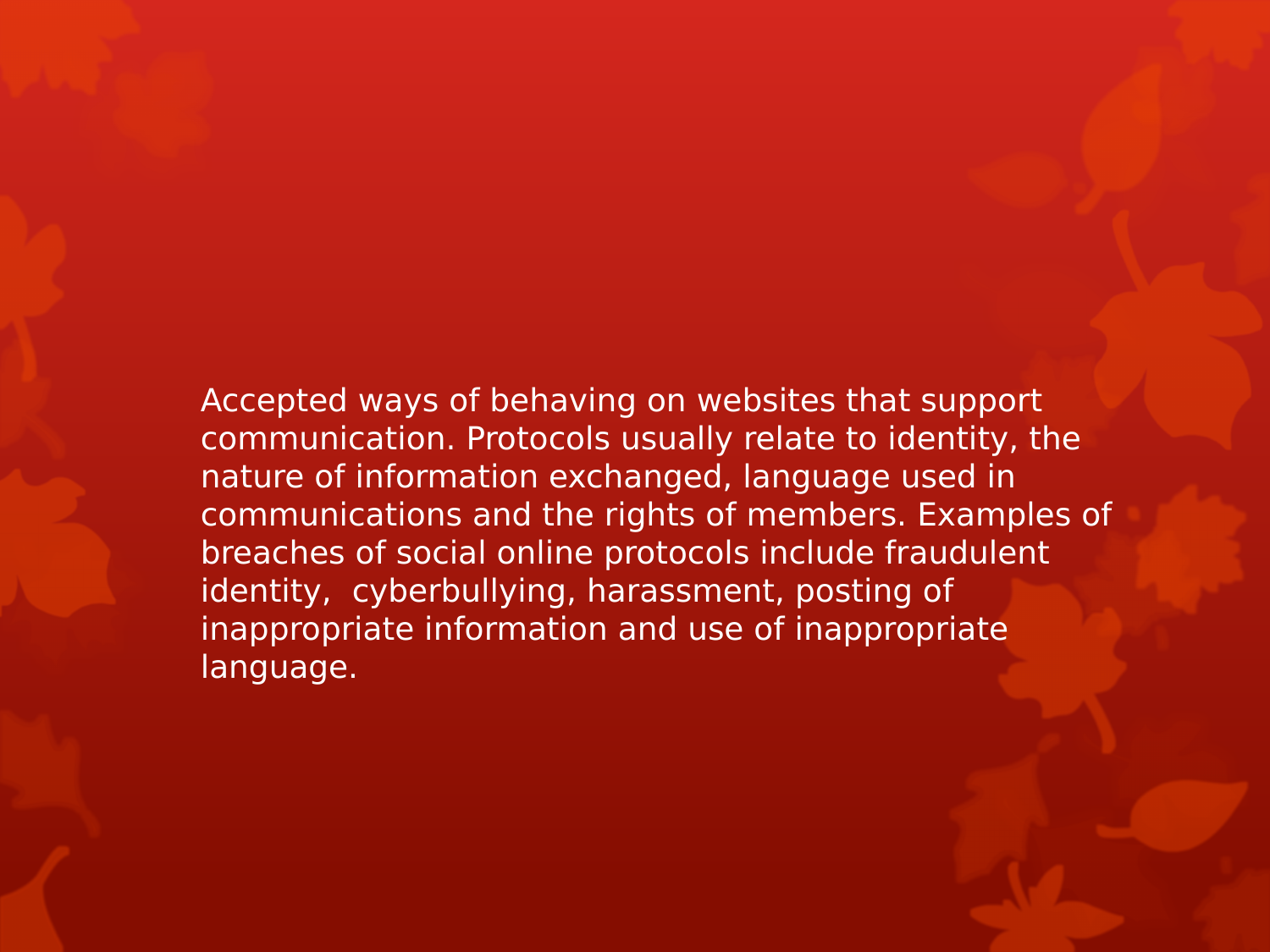

Accepted ways of behaving on websites that support communication. Protocols usually relate to identity, the nature of information exchanged, language used in communications and the rights of members. Examples of breaches of social online protocols include fraudulent identity,  cyberbullying, harassment, posting of inappropriate information and use of inappropriate language.